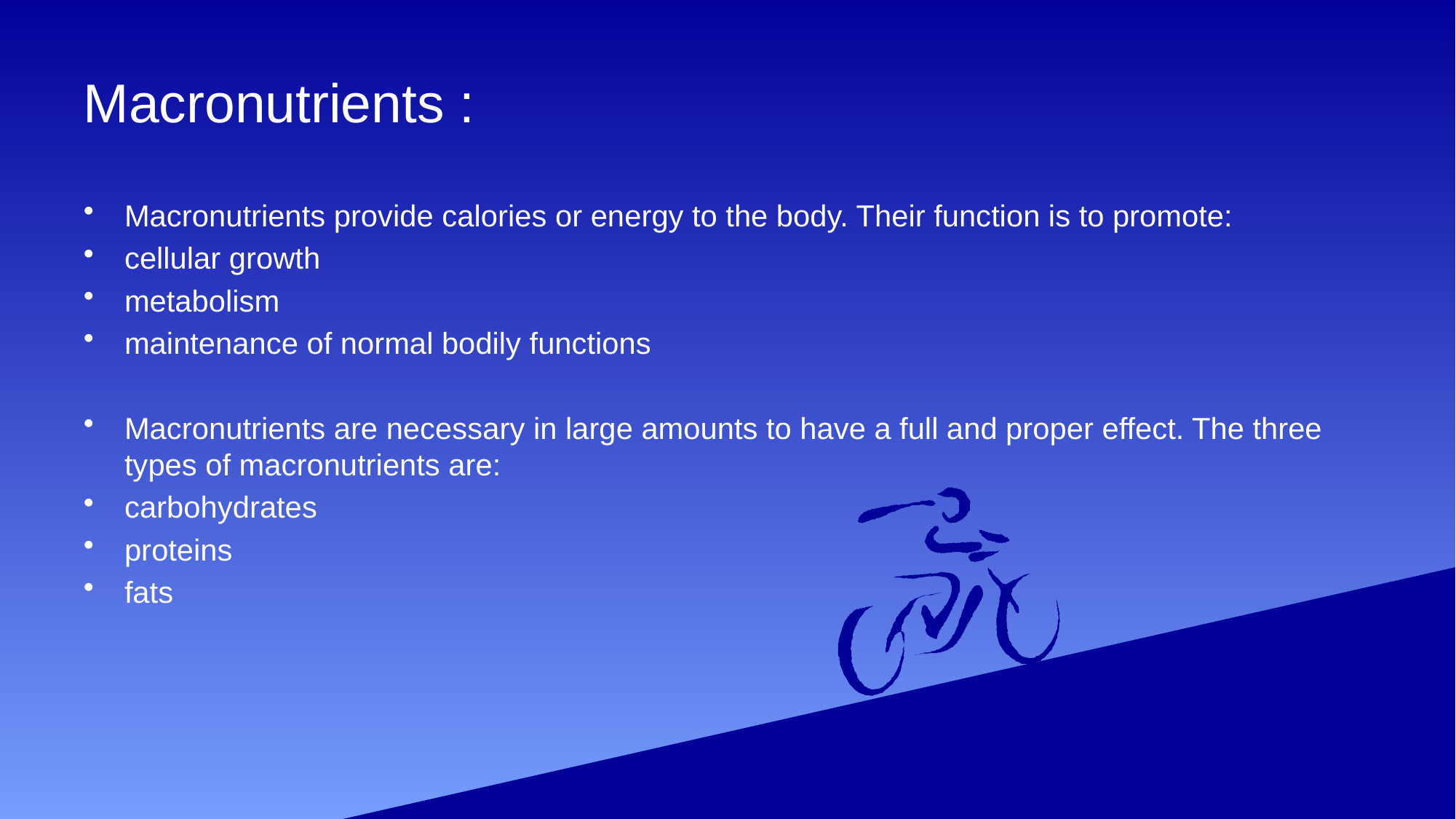

# Macronutrients :
Macronutrients provide calories or energy to the body. Their function is to promote:
cellular growth
metabolism
maintenance of normal bodily functions

Macronutrients are necessary in large amounts to have a full and proper effect. The three types of macronutrients are:
carbohydrates
proteins
fats